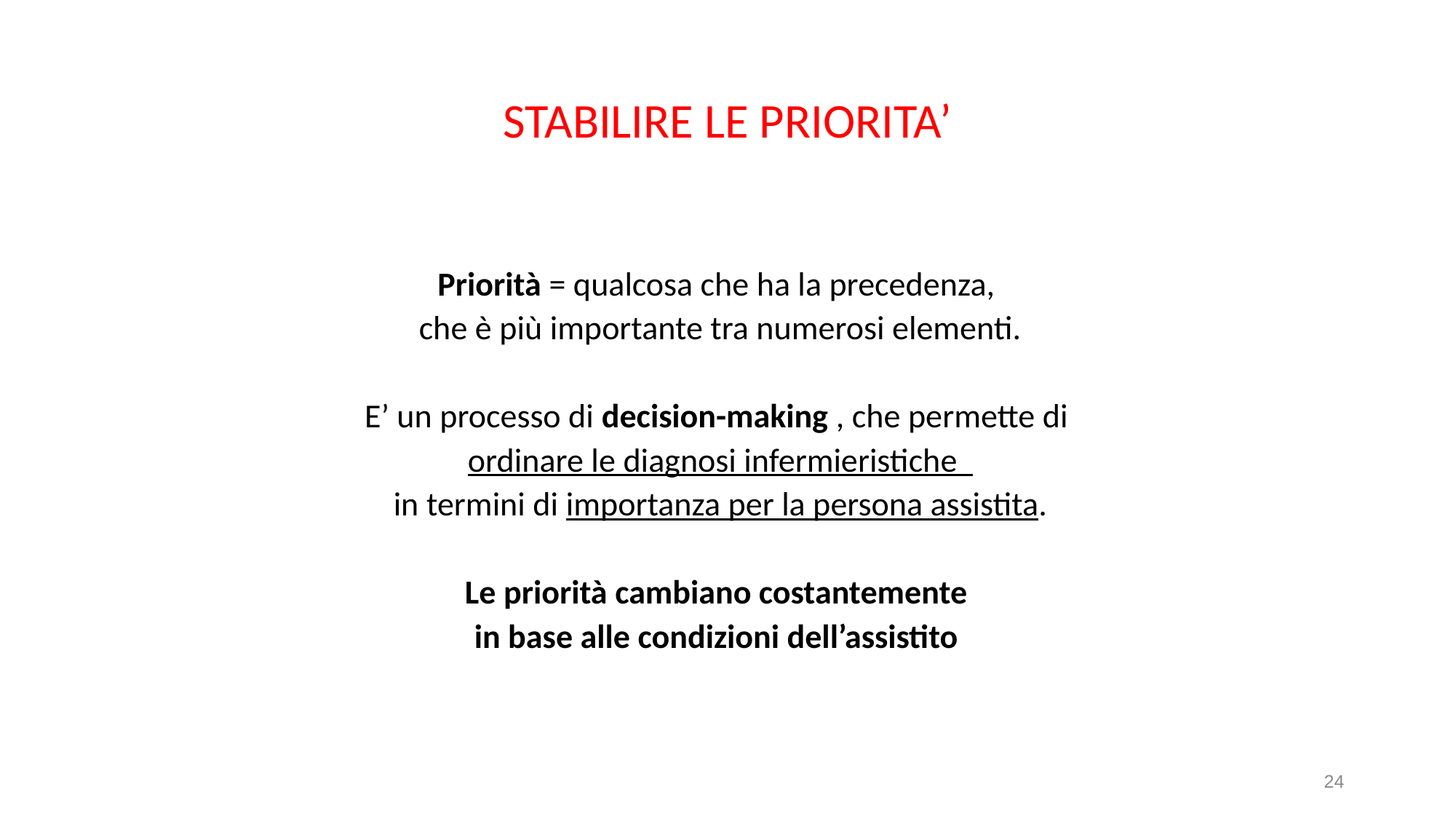

# STABILIRE LE PRIORITA’

Priorità = qualcosa che ha la precedenza,
che è più importante tra numerosi elementi.

E’ un processo di decision-making , che permette di
ordinare le diagnosi infermieristiche
in termini di importanza per la persona assistita.

Le priorità cambiano costantemente
in base alle condizioni dell’assistito

24